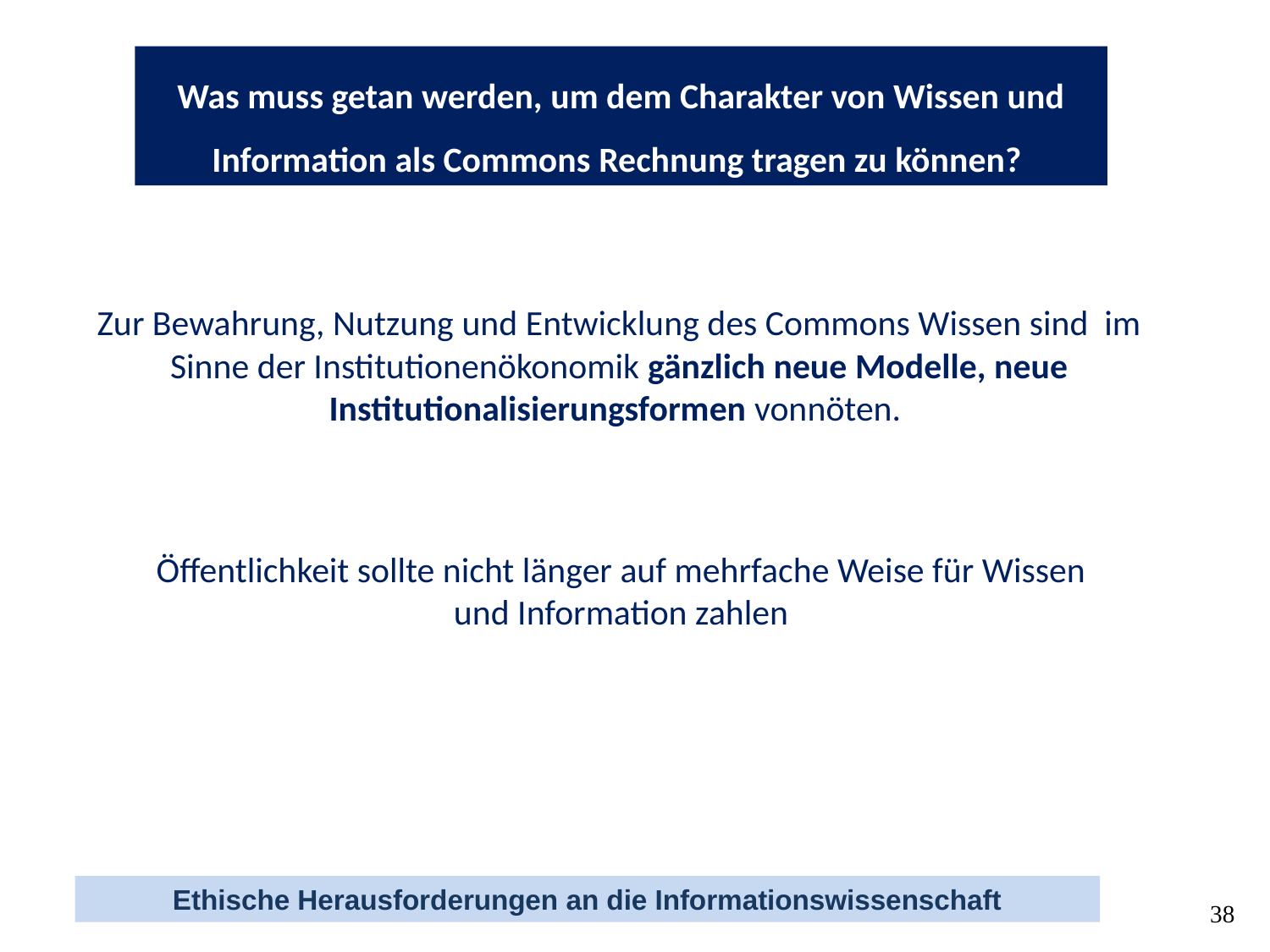

Was muss getan werden, um dem Charakter von Wissen und Information als Commons Rechnung tragen zu können?
Zur Bewahrung, Nutzung und Entwicklung des Commons Wissen sind  im Sinne der Institutionenökonomik gänzlich neue Modelle, neue Institutionalisierungsformen vonnöten.

Öffentlichkeit sollte nicht länger auf mehrfache Weise für Wissen und Information zahlen

38